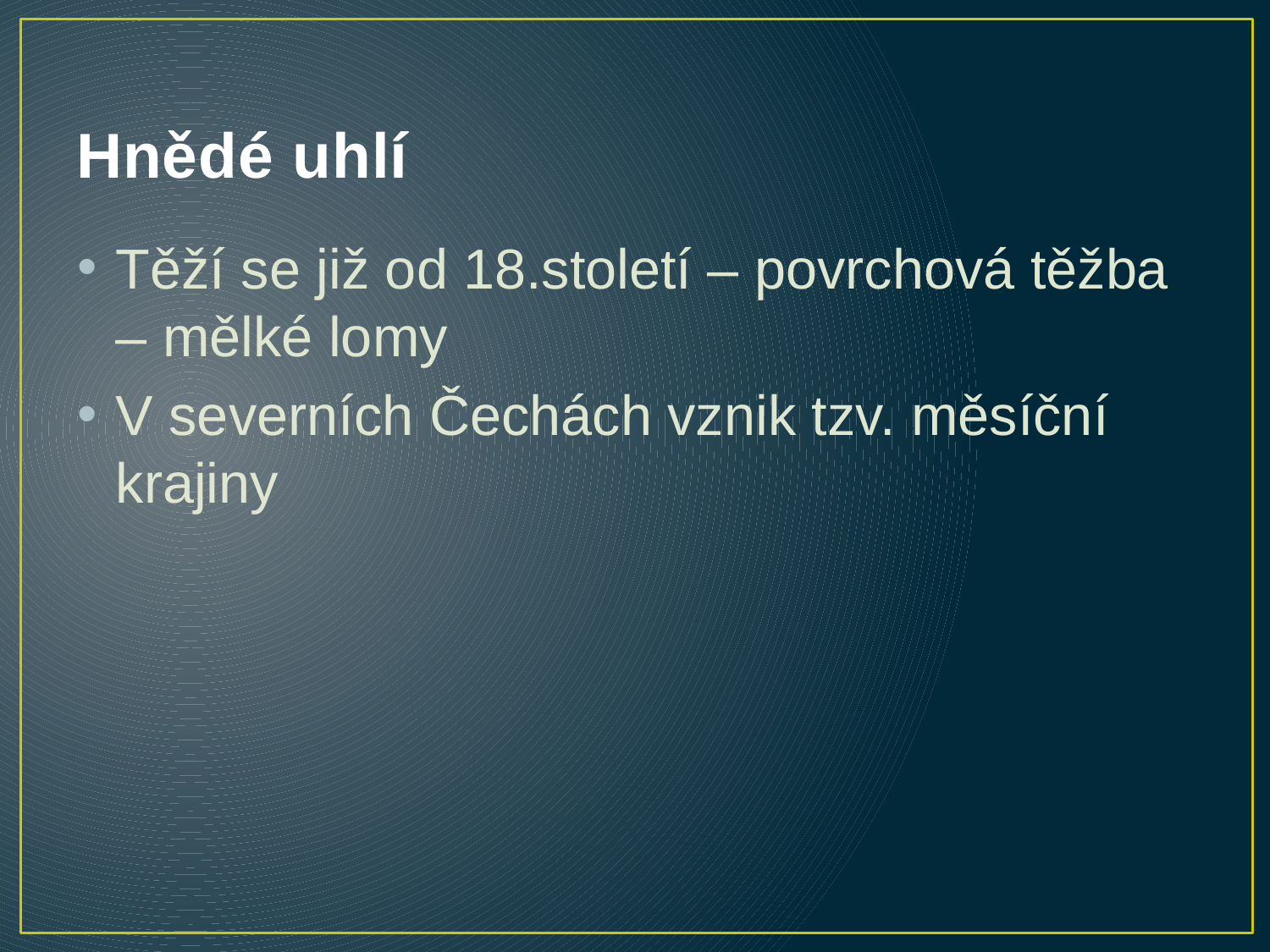

# Hnědé uhlí
Těží se již od 18.století – povrchová těžba – mělké lomy
V severních Čechách vznik tzv. měsíční krajiny